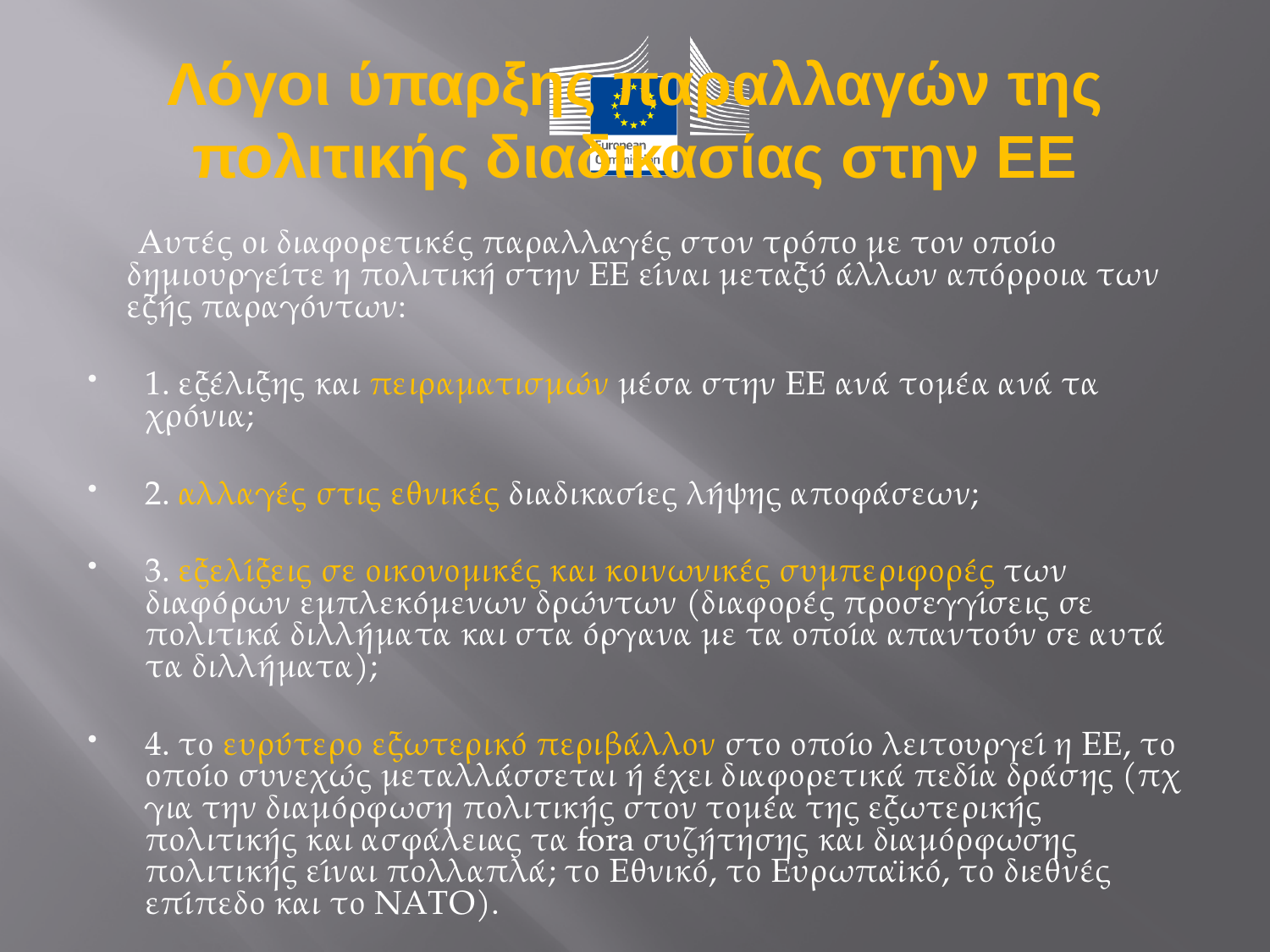

# Λόγοι ύπαρξης παραλλαγών της πολιτικής διαδικασίας στην ΕΕ
      Αυτές οι διαφορετικές παραλλαγές στον τρόπο με τον οποίο δημιουργείτε η πολιτική στην ΕΕ είναι μεταξύ άλλων απόρροια των εξής παραγόντων:

1. εξέλιξης και πειραματισμών μέσα στην ΕΕ ανά τομέα ανά τα χρόνια;

2. αλλαγές στις εθνικές διαδικασίες λήψης αποφάσεων;

3. εξελίξεις σε οικονομικές και κοινωνικές συμπεριφορές των διαφόρων εμπλεκόμενων δρώντων (διαφορές προσεγγίσεις σε πολιτικά διλλήματα και στα όργανα με τα οποία απαντούν σε αυτά τα διλλήματα);

4. το ευρύτερο εξωτερικό περιβάλλον στο οποίο λειτουργεί η ΕΕ, το οποίο συνεχώς μεταλλάσσεται ή έχει διαφορετικά πεδία δράσης (πχ για την διαμόρφωση πολιτικής στον τομέα της εξωτερικής πολιτικής και ασφάλειας τα fora συζήτησης και διαμόρφωσης πολιτικής είναι πολλαπλά; το Εθνικό, το Ευρωπαϊκό, το διεθνές επίπεδο και το ΝΑΤΟ).